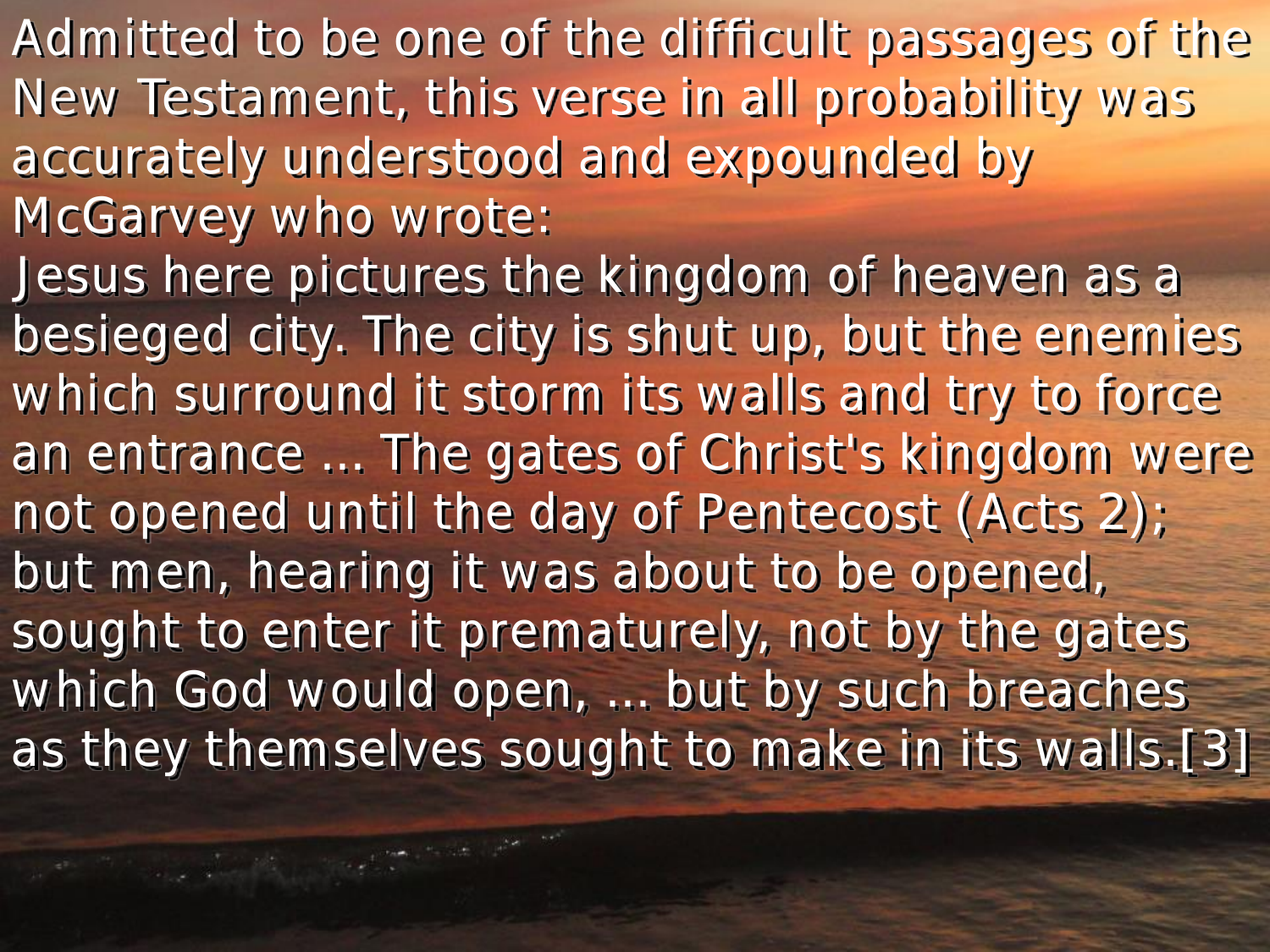

Admitted to be one of the difficult passages of the New Testament, this verse in all probability was accurately understood and expounded by McGarvey who wrote:
Jesus here pictures the kingdom of heaven as a besieged city. The city is shut up, but the enemies which surround it storm its walls and try to force an entrance ... The gates of Christ's kingdom were not opened until the day of Pentecost (Acts 2); but men, hearing it was about to be opened, sought to enter it prematurely, not by the gates which God would open, ... but by such breaches as they themselves sought to make in its walls.[3]